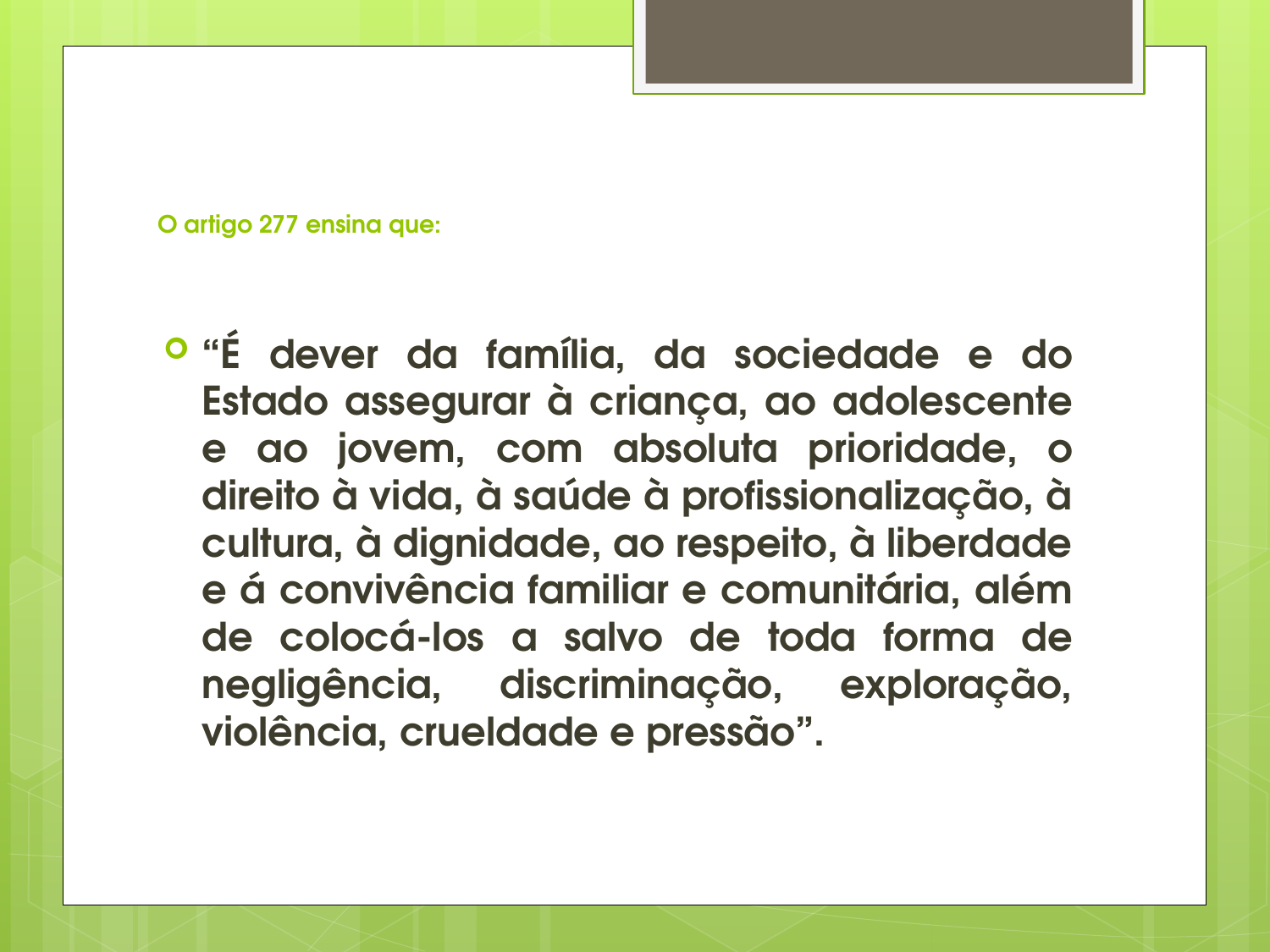

# O artigo 277 ensina que:
“É dever da família, da sociedade e do Estado assegurar à criança, ao adolescente e ao jovem, com absoluta prioridade, o direito à vida, à saúde à profissionalização, à cultura, à dignidade, ao respeito, à liberdade e á convivência familiar e comunitária, além de colocá-los a salvo de toda forma de negligência, discriminação, exploração, violência, crueldade e pressão”.